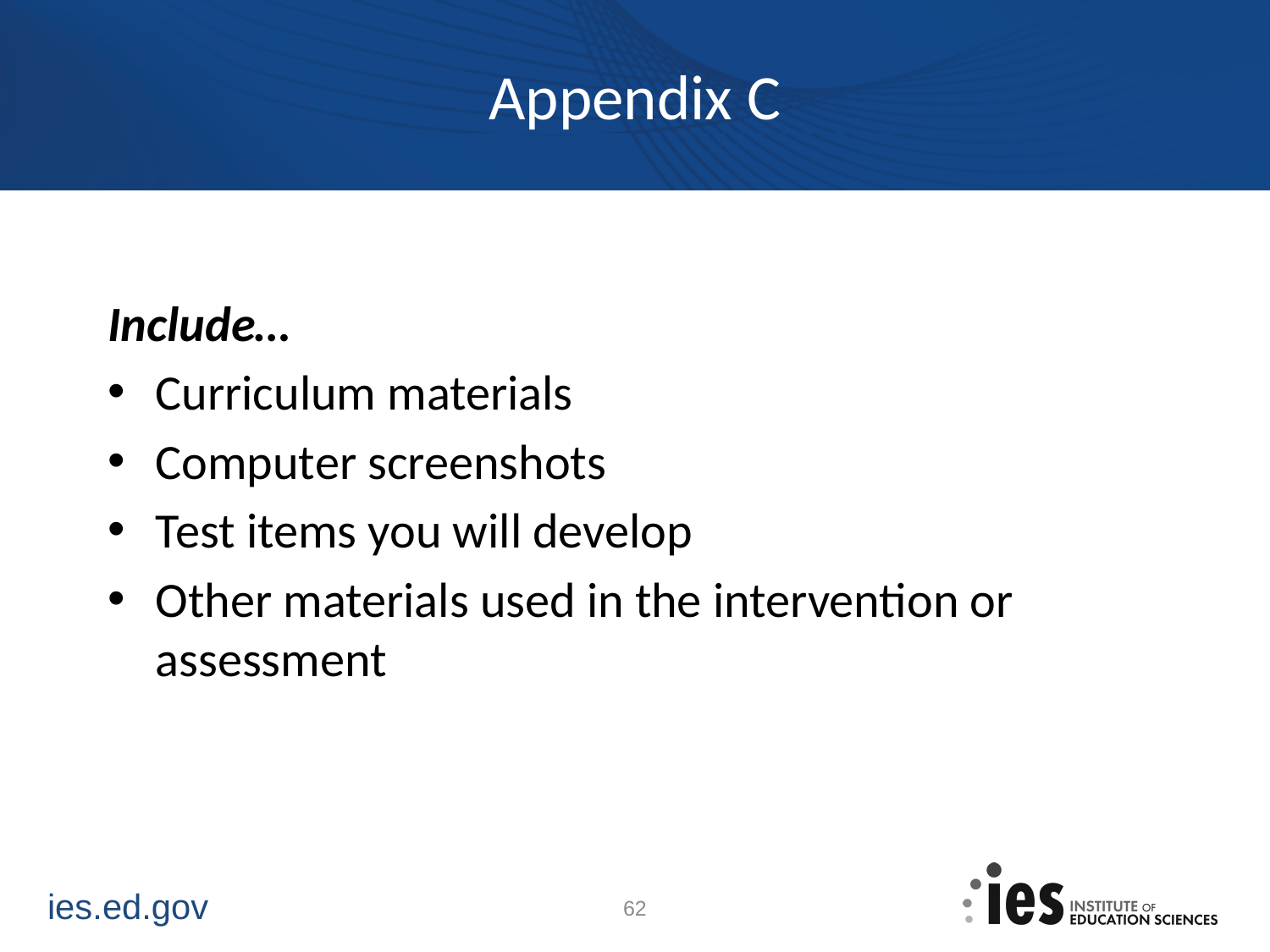

# Appendix C
Include…
Curriculum materials
Computer screenshots
Test items you will develop
Other materials used in the intervention or assessment
62